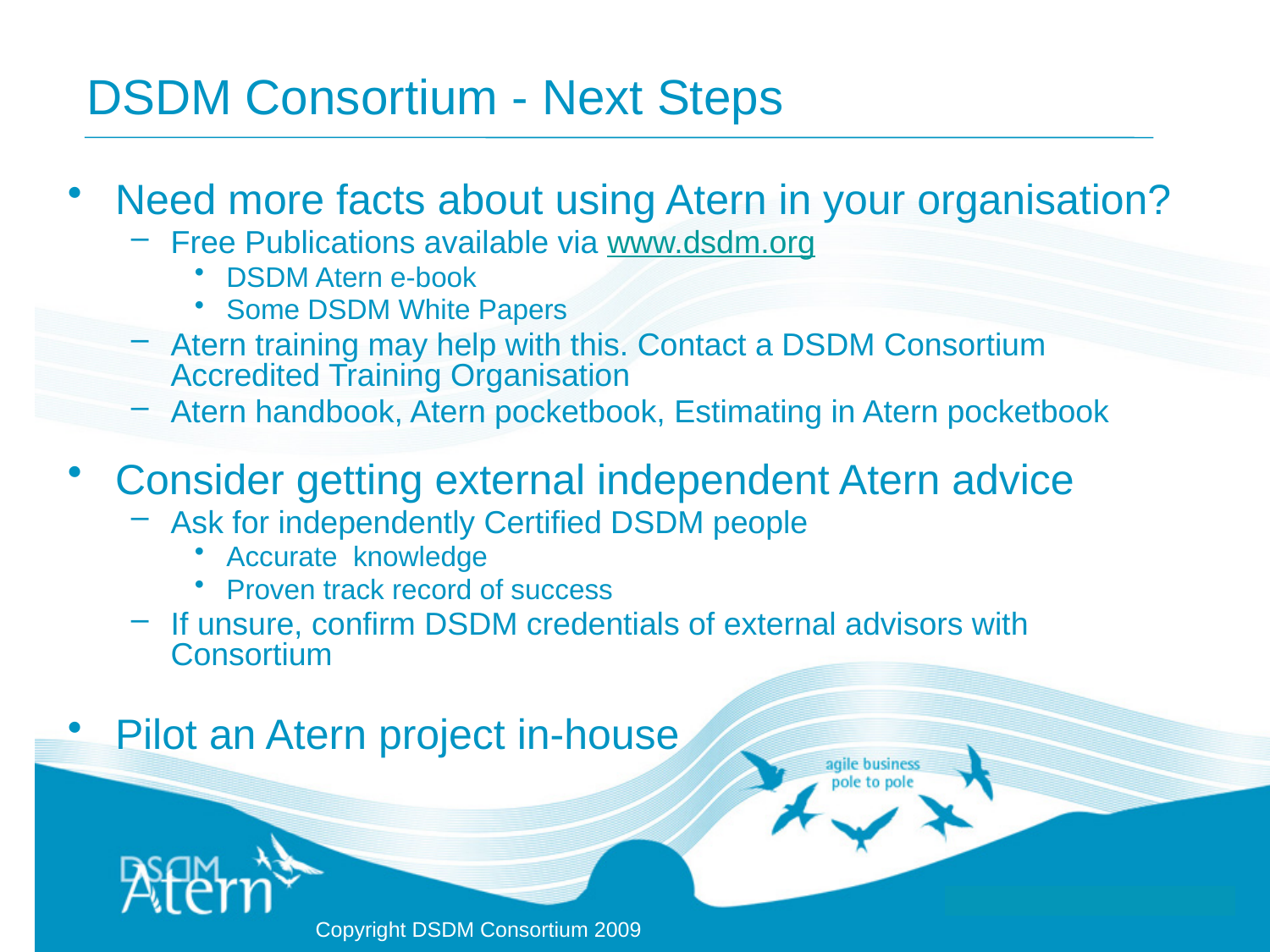

# DSDM Consortium - Next Steps
Need more facts about using Atern in your organisation?
Free Publications available via www.dsdm.org
DSDM Atern e-book
Some DSDM White Papers
Atern training may help with this. Contact a DSDM Consortium Accredited Training Organisation
Atern handbook, Atern pocketbook, Estimating in Atern pocketbook

Consider getting external independent Atern advice
Ask for independently Certified DSDM people
Accurate  knowledge
Proven track record of success
If unsure, confirm DSDM credentials of external advisors with Consortium

Pilot an Atern project in-house

Copyright DSDM Consortium 2009